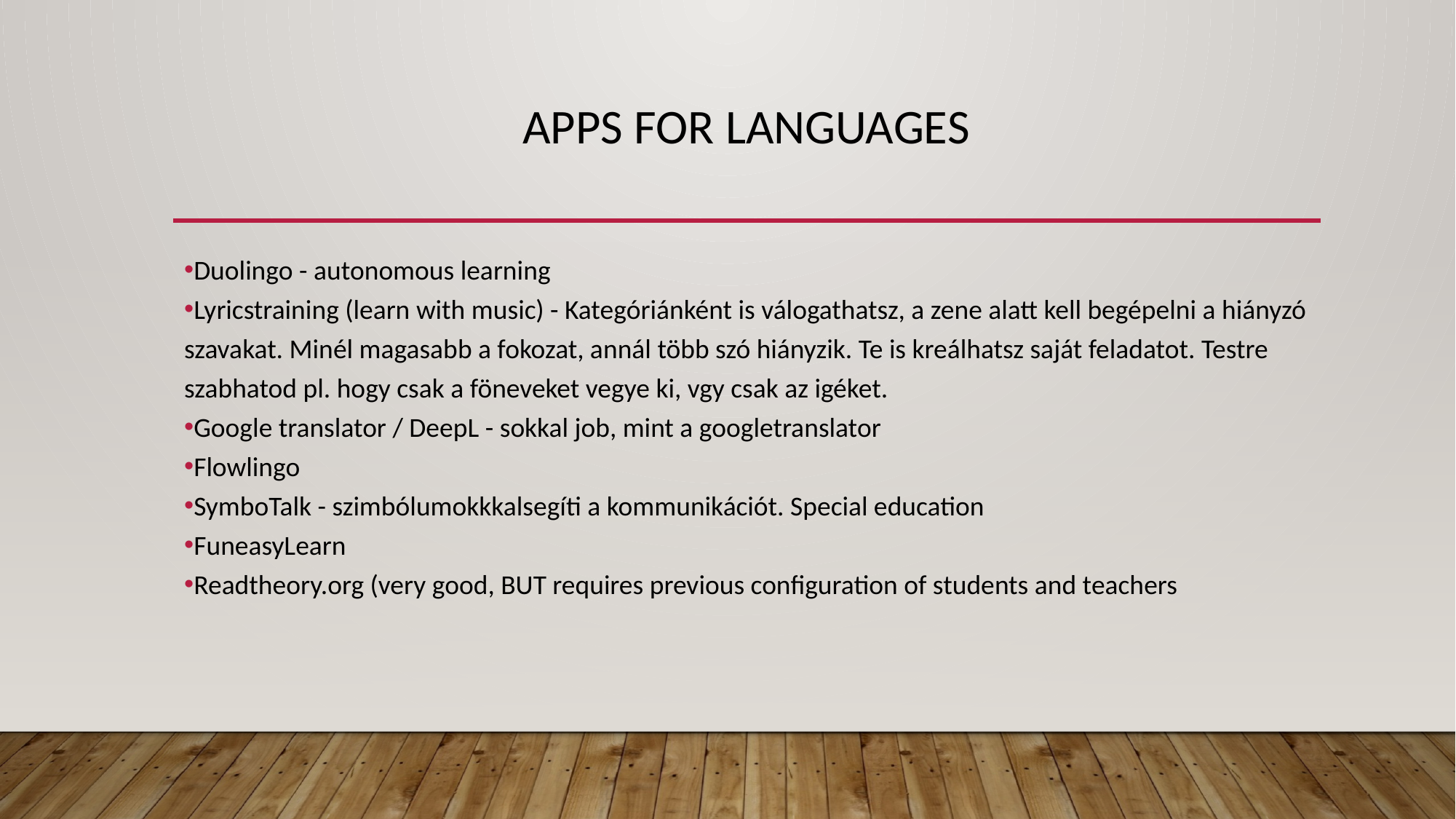

# APPS for languages
Duolingo - autonomous learning
Lyricstraining (learn with music) - Kategóriánként is válogathatsz, a zene alatt kell begépelni a hiányzó szavakat. Minél magasabb a fokozat, annál több szó hiányzik. Te is kreálhatsz saját feladatot. Testre szabhatod pl. hogy csak a föneveket vegye ki, vgy csak az igéket.
Google translator / DeepL - sokkal job, mint a googletranslator
Flowlingo
SymboTalk - szimbólumokkkalsegíti a kommunikációt. Special education
FuneasyLearn
Readtheory.org (very good, BUT requires previous configuration of students and teachers